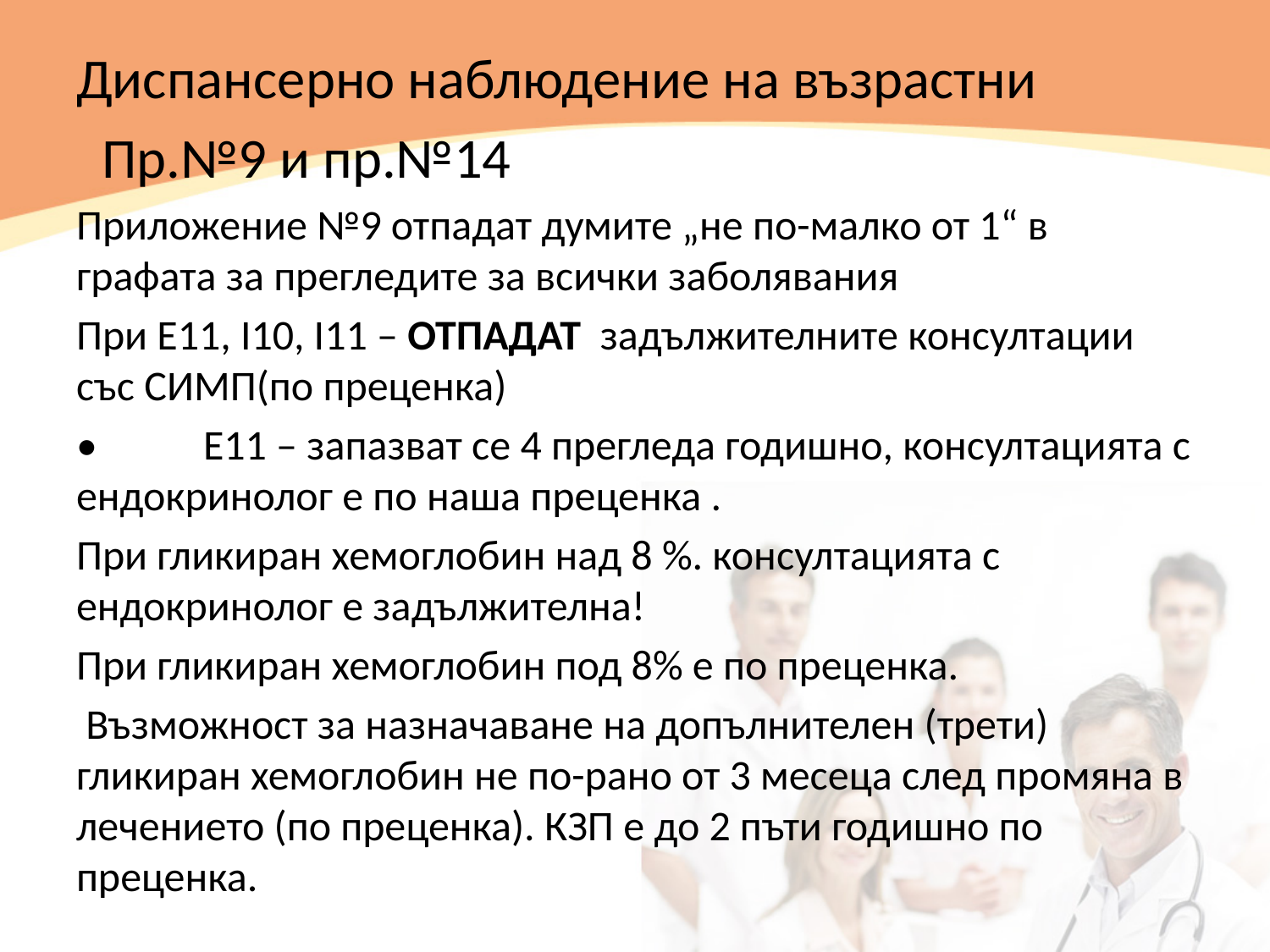

Диспансерно наблюдение на възрастни
  Пр.№9 и пр.№14
Приложение №9 отпадат думите „не по-малко от 1“ в графата за прегледите за всички заболявания
При Е11, I10, I11 – ОТПАДАТ  задължителните консултации със СИМП(по преценка)
•	Е11 – запазват се 4 прегледа годишно, консултацията с ендокринолог е по наша преценка .
При гликиран хемоглобин над 8 %. консултацията с ендокринолог е задължителна!
При гликиран хемоглобин под 8% е по преценка.
 Възможност за назначаване на допълнителен (трети) гликиран хемоглобин не по-рано от 3 месеца след промяна в лечението (по преценка). КЗП е до 2 пъти годишно по преценка.